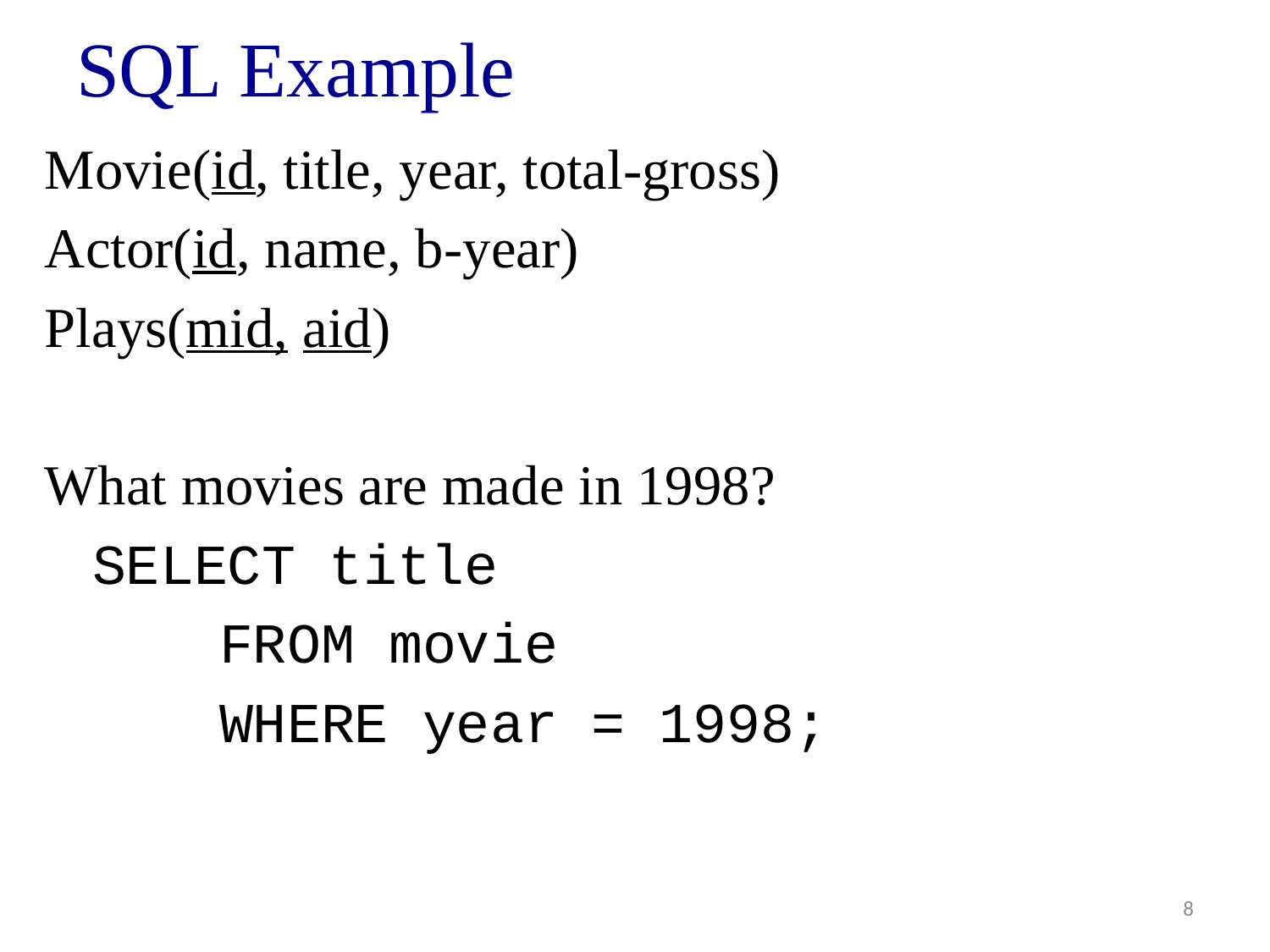

# SQL Example
Movie(id, title, year, total-gross)
Actor(id, name, b-year)
Plays(mid, aid)

What movies are made in 1998?
	SELECT title
		FROM movie
		WHERE year = 1998;

8